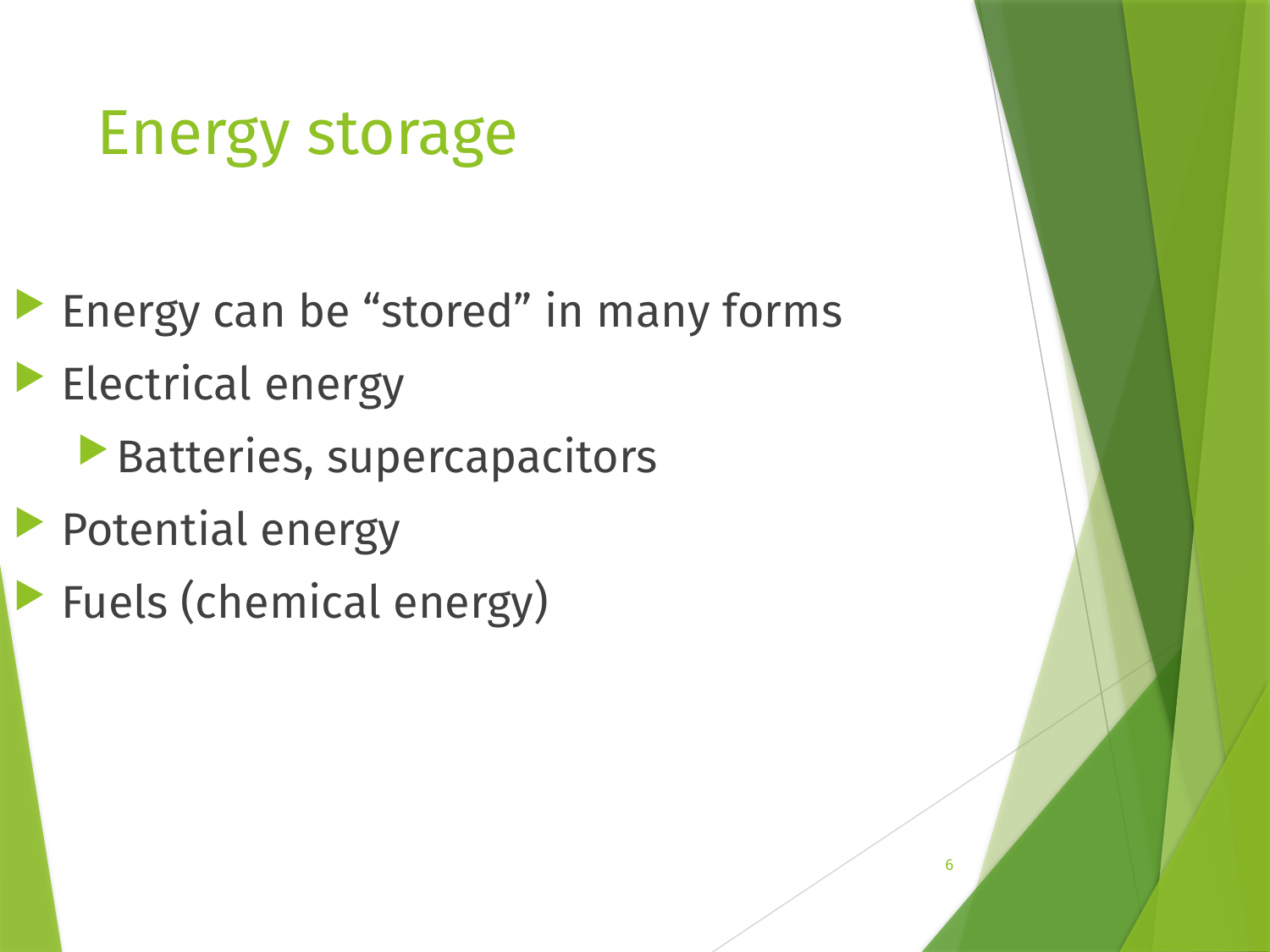

# Energy storage
Energy can be “stored” in many forms
Electrical energy
Batteries, supercapacitors
Potential energy
Fuels (chemical energy)

6